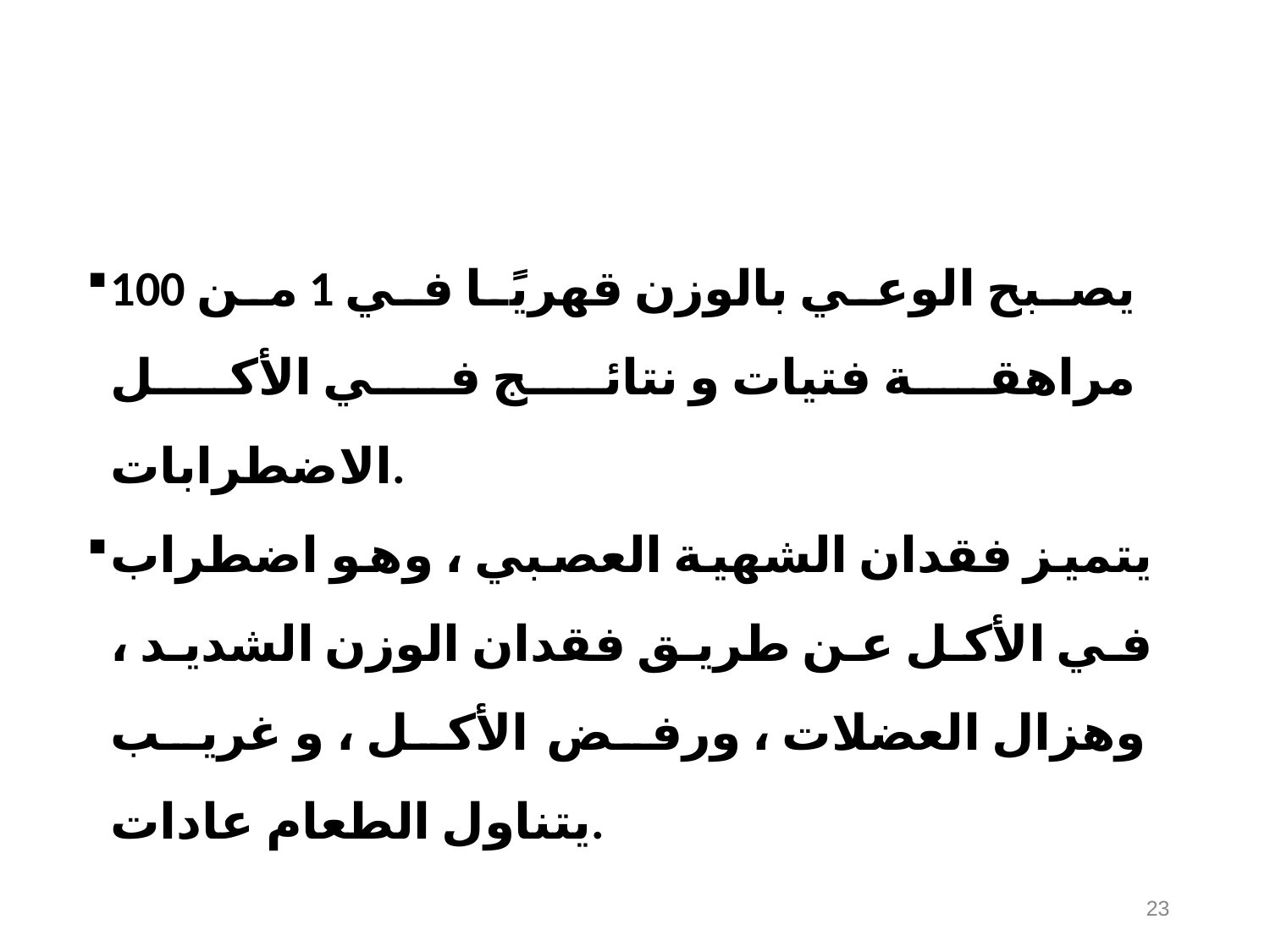

يصبح الوعي بالوزن قهريًا في 1 من 100 مراهقة فتيات و نتائج في الأكل الاضطرابات.
يتميز فقدان الشهية العصبي ، وهو اضطراب في الأكل عن طريق فقدان الوزن الشديد ، وهزال العضلات ، ورفض الأكل ، و غريب يتناول الطعام عادات.
23